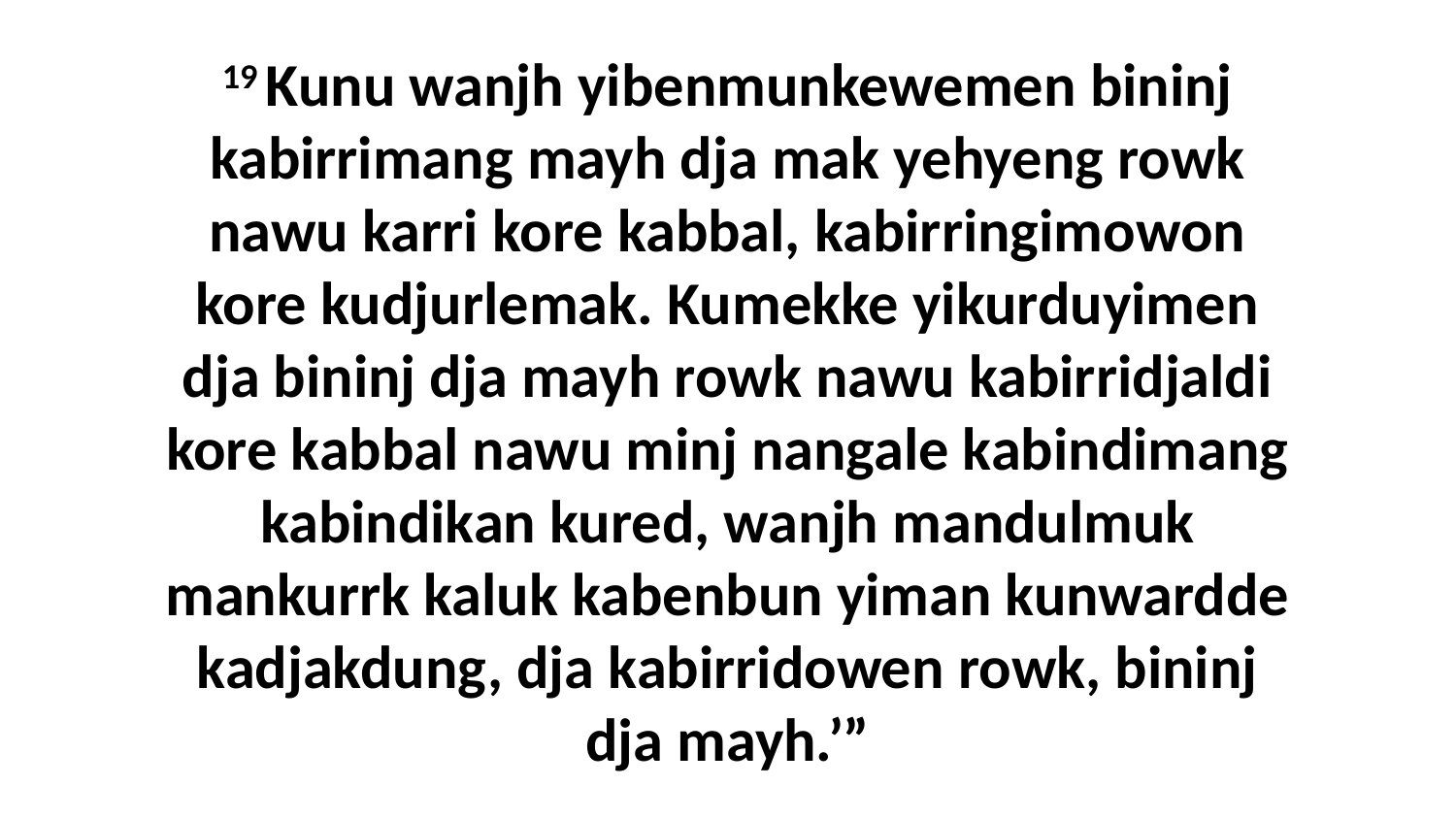

19 Kunu wanjh yibenmunkewemen bininj kabirrimang mayh dja mak yehyeng rowk nawu karri kore kabbal, kabirringimowon kore kudjurlemak. Kumekke yikurduyimen dja bininj dja mayh rowk nawu kabirridjaldi kore kabbal nawu minj nangale kabindimang kabindikan kured, wanjh mandulmuk mankurrk kaluk kabenbun yiman kunwardde kadjakdung, dja kabirridowen rowk, bininj dja mayh.’”